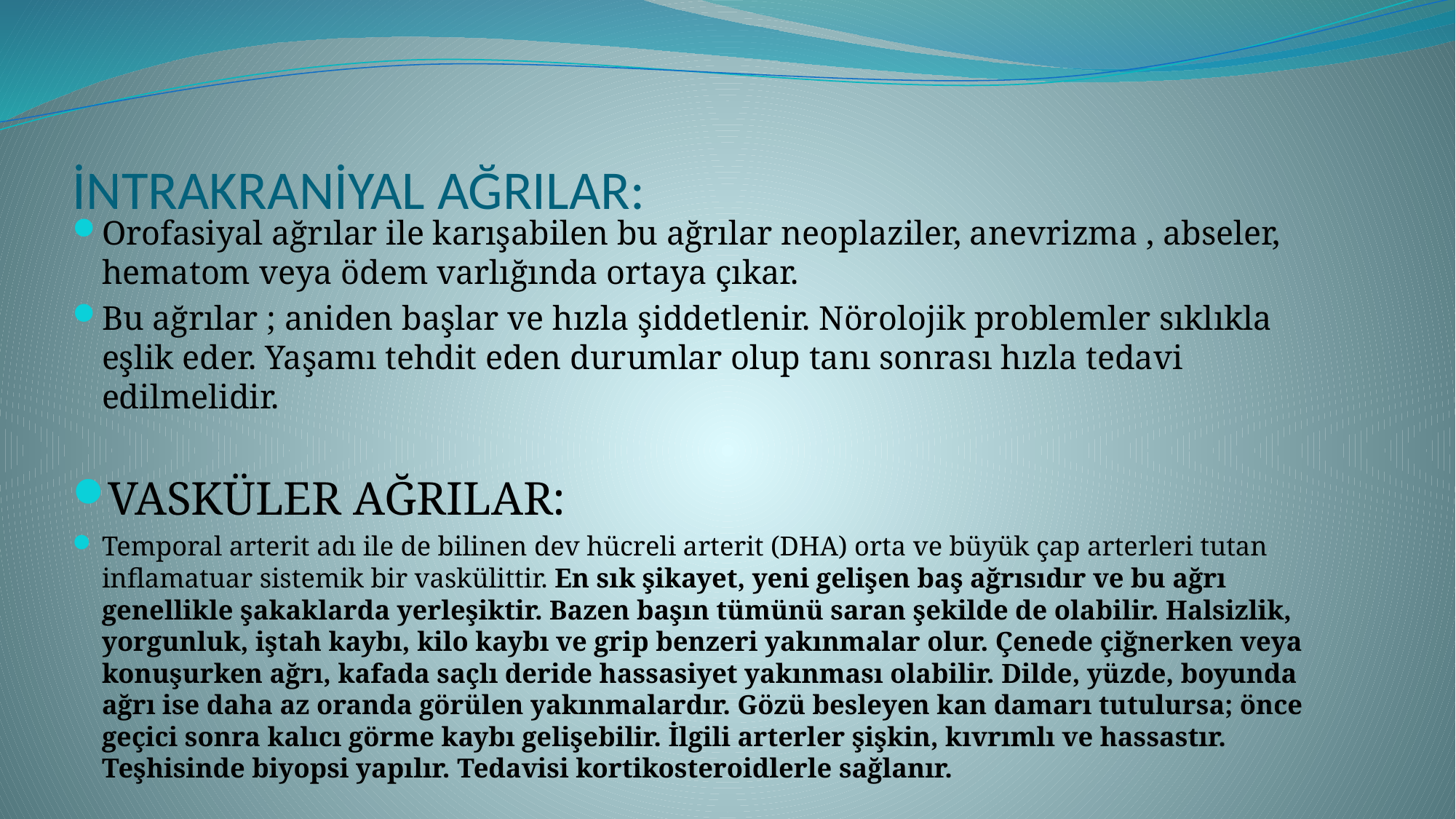

# İNTRAKRANİYAL AĞRILAR:
Orofasiyal ağrılar ile karışabilen bu ağrılar neoplaziler, anevrizma , abseler, hematom veya ödem varlığında ortaya çıkar.
Bu ağrılar ; aniden başlar ve hızla şiddetlenir. Nörolojik problemler sıklıkla eşlik eder. Yaşamı tehdit eden durumlar olup tanı sonrası hızla tedavi edilmelidir.

VASKÜLER AĞRILAR:
Temporal arterit adı ile de bilinen dev hücreli arterit (DHA) orta ve büyük çap arterleri tutan inflamatuar sistemik bir vaskülittir. En sık şikayet, yeni gelişen baş ağrısıdır ve bu ağrı genellikle şakaklarda yerleşiktir. Bazen başın tümünü saran şekilde de olabilir. Halsizlik, yorgunluk, iştah kaybı, kilo kaybı ve grip benzeri yakınmalar olur. Çenede çiğnerken veya konuşurken ağrı, kafada saçlı deride hassasiyet yakınması olabilir. Dilde, yüzde, boyunda ağrı ise daha az oranda görülen yakınmalardır. Gözü besleyen kan damarı tutulursa; önce geçici sonra kalıcı görme kaybı gelişebilir. İlgili arterler şişkin, kıvrımlı ve hassastır. Teşhisinde biyopsi yapılır. Tedavisi kortikosteroidlerle sağlanır.